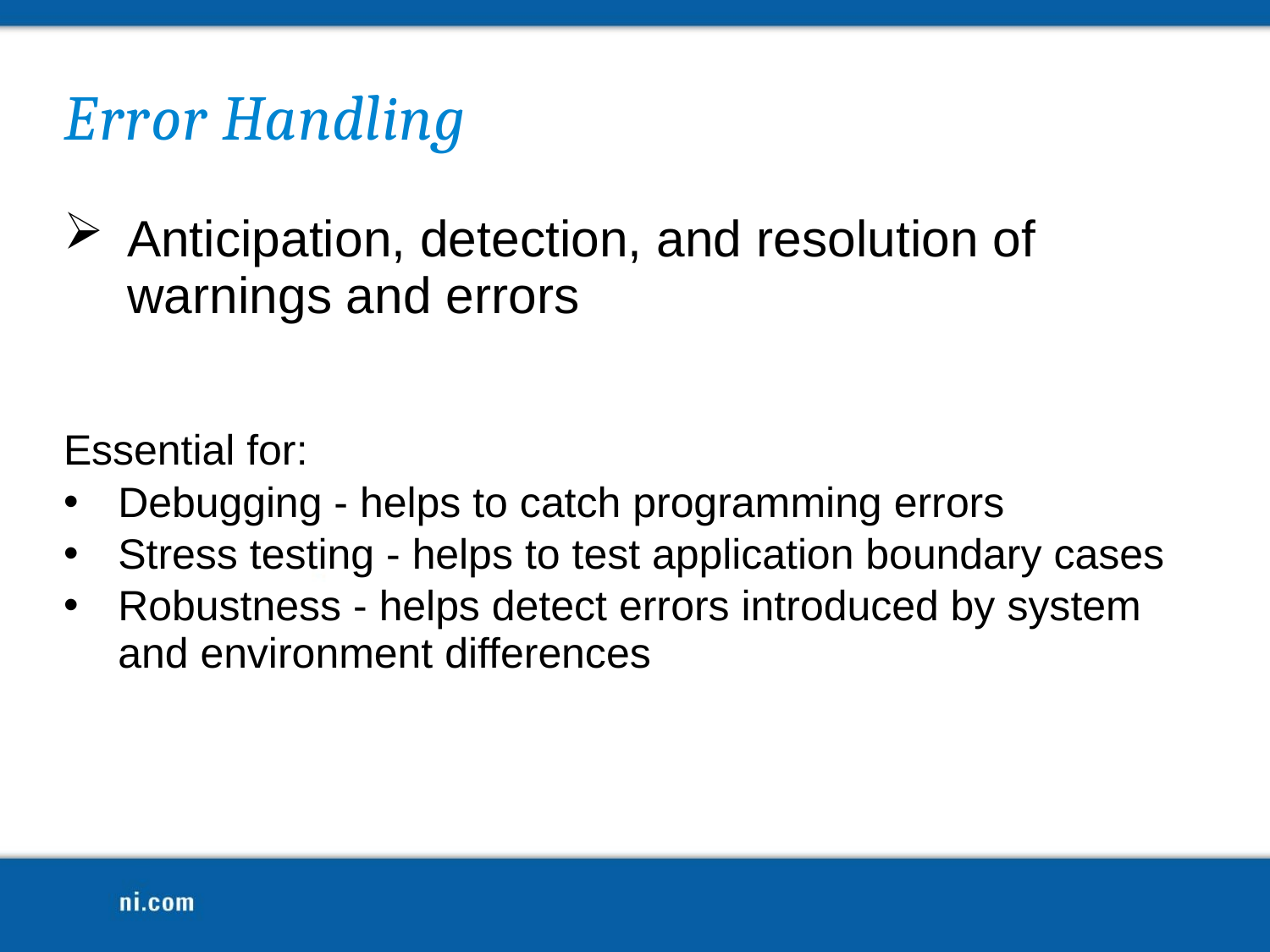

# Error Handling
Anticipation, detection, and resolution of warnings and errors

Essential for:
Debugging - helps to catch programming errors
Stress testing - helps to test application boundary cases
Robustness - helps detect errors introduced by system and environment differences